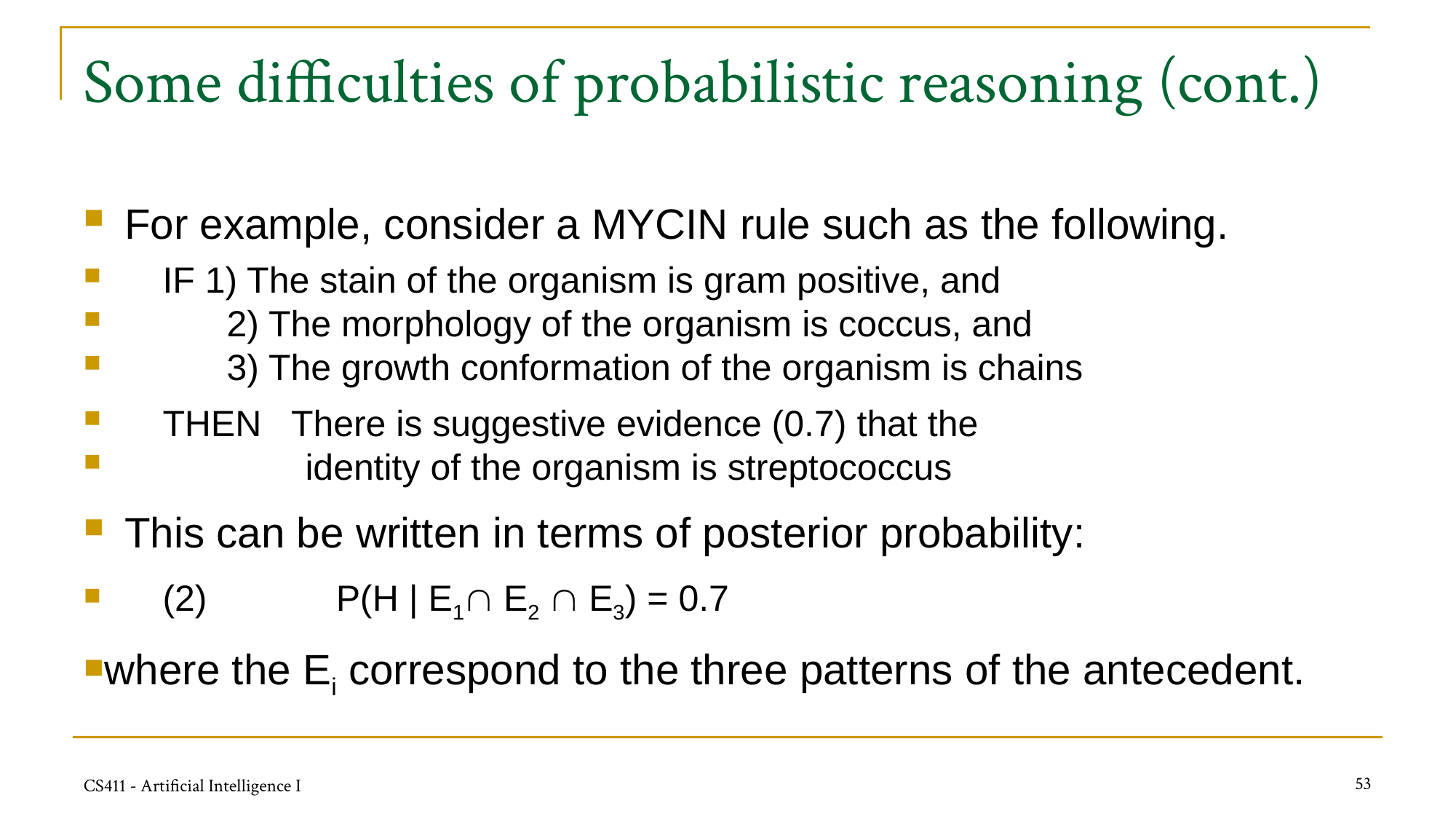

# Some difficulties of probabilistic reasoning (cont.)
For example, consider a MYCIN rule such as the following.
      IF 1) The stain of the organism is gram positive, and
        	2) The morphology of the organism is coccus, and
    		3) The growth conformation of the organism is chains
      THEN   There is suggestive evidence (0.7) that the
                    identity of the organism is streptococcus
This can be written in terms of posterior probability:
      (2) 	P(H | E1∩ E2 ∩ E3) = 0.7
where the Ei correspond to the three patterns of the antecedent.

53
CS411 - Artificial Intelligence I